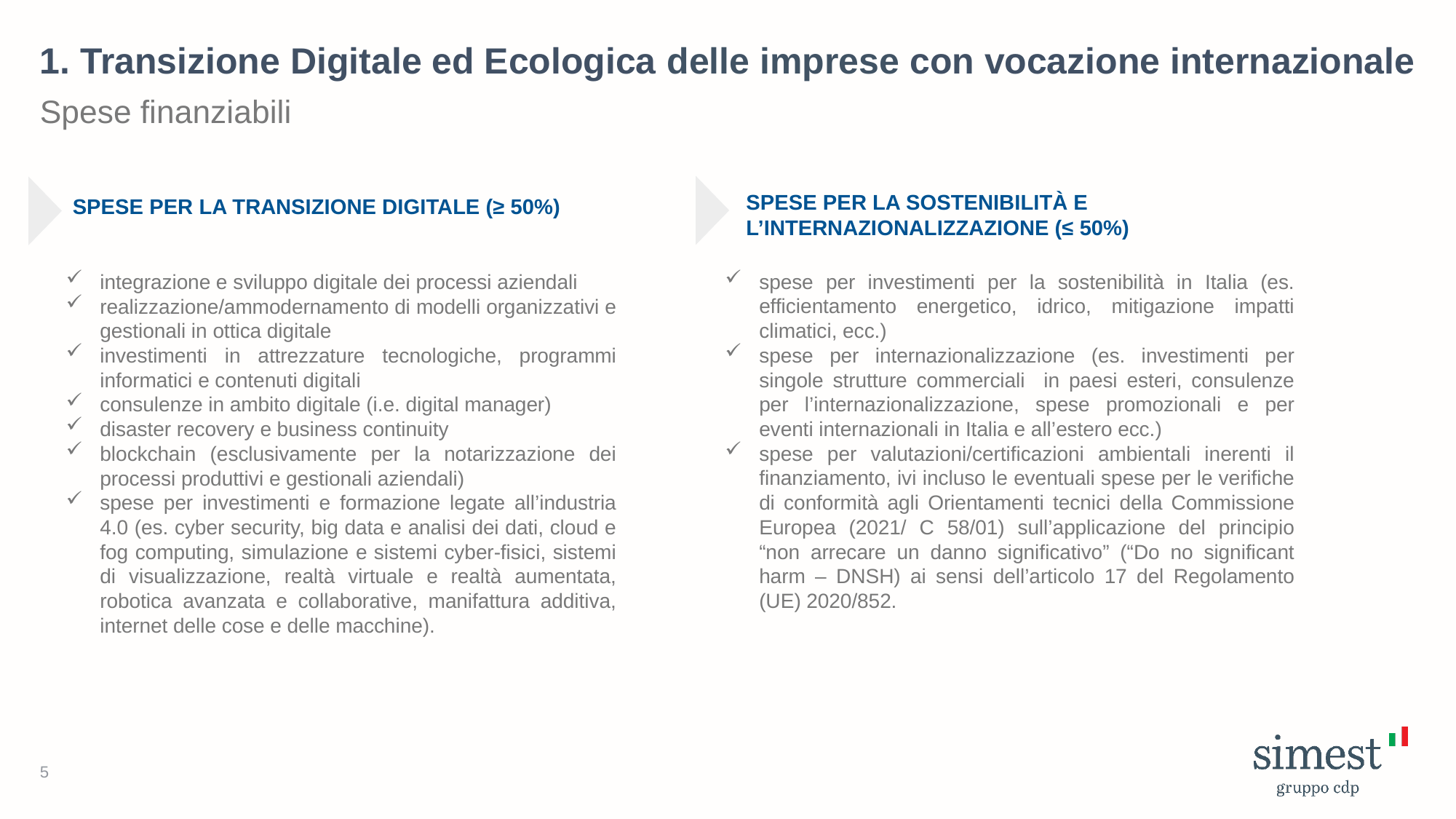

1. Transizione Digitale ed Ecologica delle imprese con vocazione internazionale
Spese finanziabili
SPESE PER LA SOSTENIBILITÀ E L’INTERNAZIONALIZZAZIONE (≤ 50%)
SPESE PER LA TRANSIZIONE DIGITALE (≥ 50%)

integrazione e sviluppo digitale dei processi aziendali
realizzazione/ammodernamento di modelli organizzativi e gestionali in ottica digitale
investimenti in attrezzature tecnologiche, programmi informatici e contenuti digitali
consulenze in ambito digitale (i.e. digital manager)
disaster recovery e business continuity
blockchain (esclusivamente per la notarizzazione dei processi produttivi e gestionali aziendali)
spese per investimenti e formazione legate all’industria 4.0 (es. cyber security, big data e analisi dei dati, cloud e fog computing, simulazione e sistemi cyber-fisici, sistemi di visualizzazione, realtà virtuale e realtà aumentata, robotica avanzata e collaborative, manifattura additiva, internet delle cose e delle macchine).
spese per investimenti per la sostenibilità in Italia (es. efficientamento energetico, idrico, mitigazione impatti climatici, ecc.)
spese per internazionalizzazione (es. investimenti per singole strutture commerciali  in paesi esteri, consulenze per l’internazionalizzazione, spese promozionali e per eventi internazionali in Italia e all’estero ecc.)
spese per valutazioni/certificazioni ambientali inerenti il finanziamento, ivi incluso le eventuali spese per le verifiche di conformità agli Orientamenti tecnici della Commissione Europea (2021/ C 58/01) sull’applicazione del principio “non arrecare un danno significativo” (“Do no significant harm – DNSH) ai sensi dell’articolo 17 del Regolamento (UE) 2020/852.
5